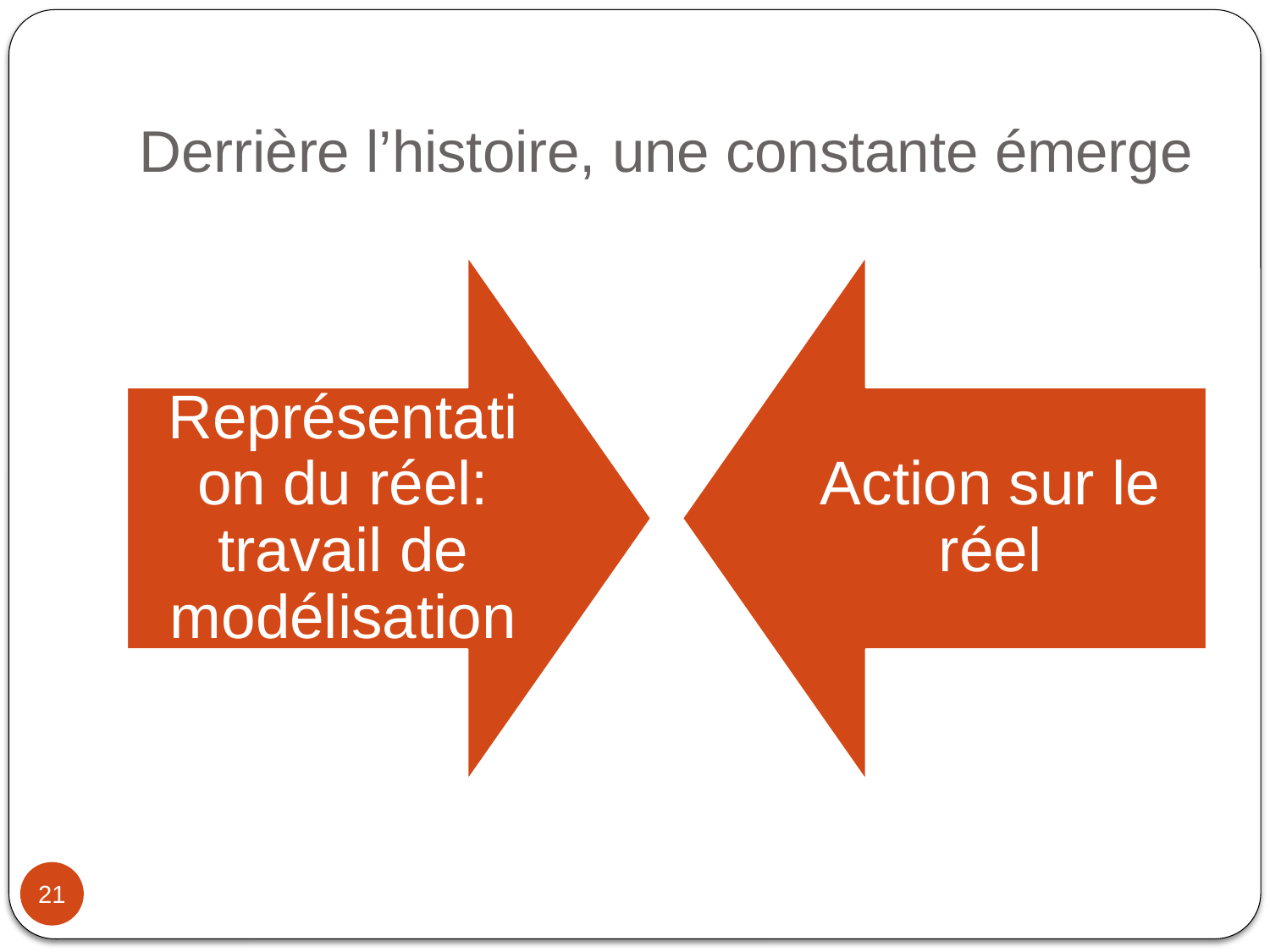

# Derrière l’histoire, une constante émerge
Représentation du réel: travail de modélisation
Action sur le réel
21